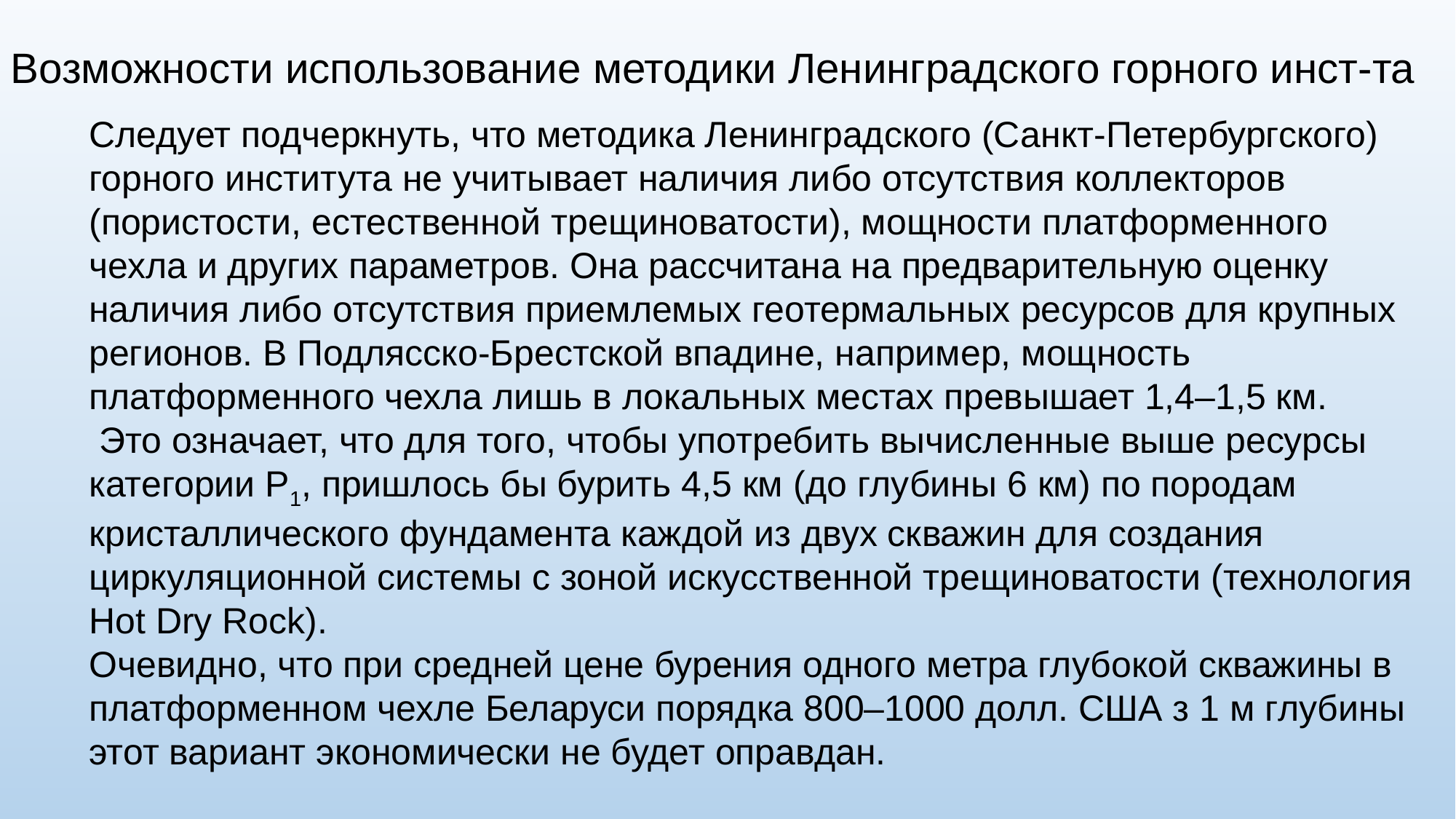

Возможности использование методики Ленинградского горного инст-та
Следует подчеркнуть, что методика Ленинградского (Санкт-Петербургского)
горного института не учитывает наличия либо отсутствия коллекторов (пористости, естественной трещиноватости), мощности платформенного чехла и других параметров. Она рассчитана на предварительную оценку наличия либо отсутствия приемлемых геотермальных ресурсов для крупных регионов. В Подлясско-Брестской впадине, например, мощность платформенного чехла лишь в локальных местах превышает 1,4–1,5 км.
 Это означает, что для того, чтобы употребить вычисленные выше ресурсы категории Р1, пришлось бы бурить 4,5 км (до глубины 6 км) по породам кристаллического фундамента каждой из двух скважин для создания циркуляционной системы с зоной искусственной трещиноватости (технология Hot Dry Rock).
Очевидно, что при средней цене бурения одного метра глубокой скважины в платформенном чехле Беларуси порядка 800–1000 долл. США з 1 м глубины этот вариант экономически не будет оправдан.